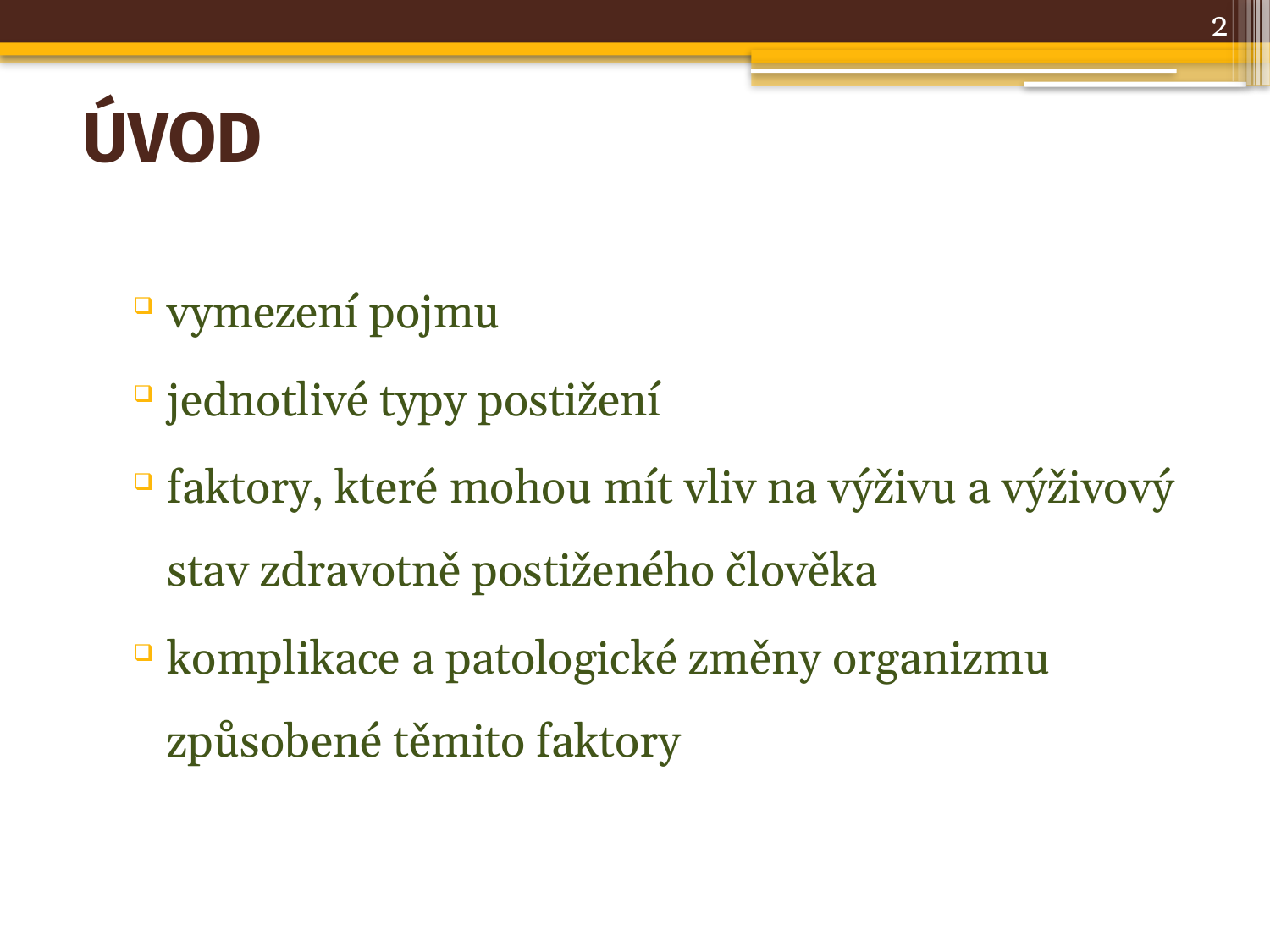

2
# ÚVOD
vymezení pojmu
jednotlivé typy postižení
faktory, které mohou mít vliv na výživu a výživový stav zdravotně postiženého člověka
komplikace a patologické změny organizmu způsobené těmito faktory